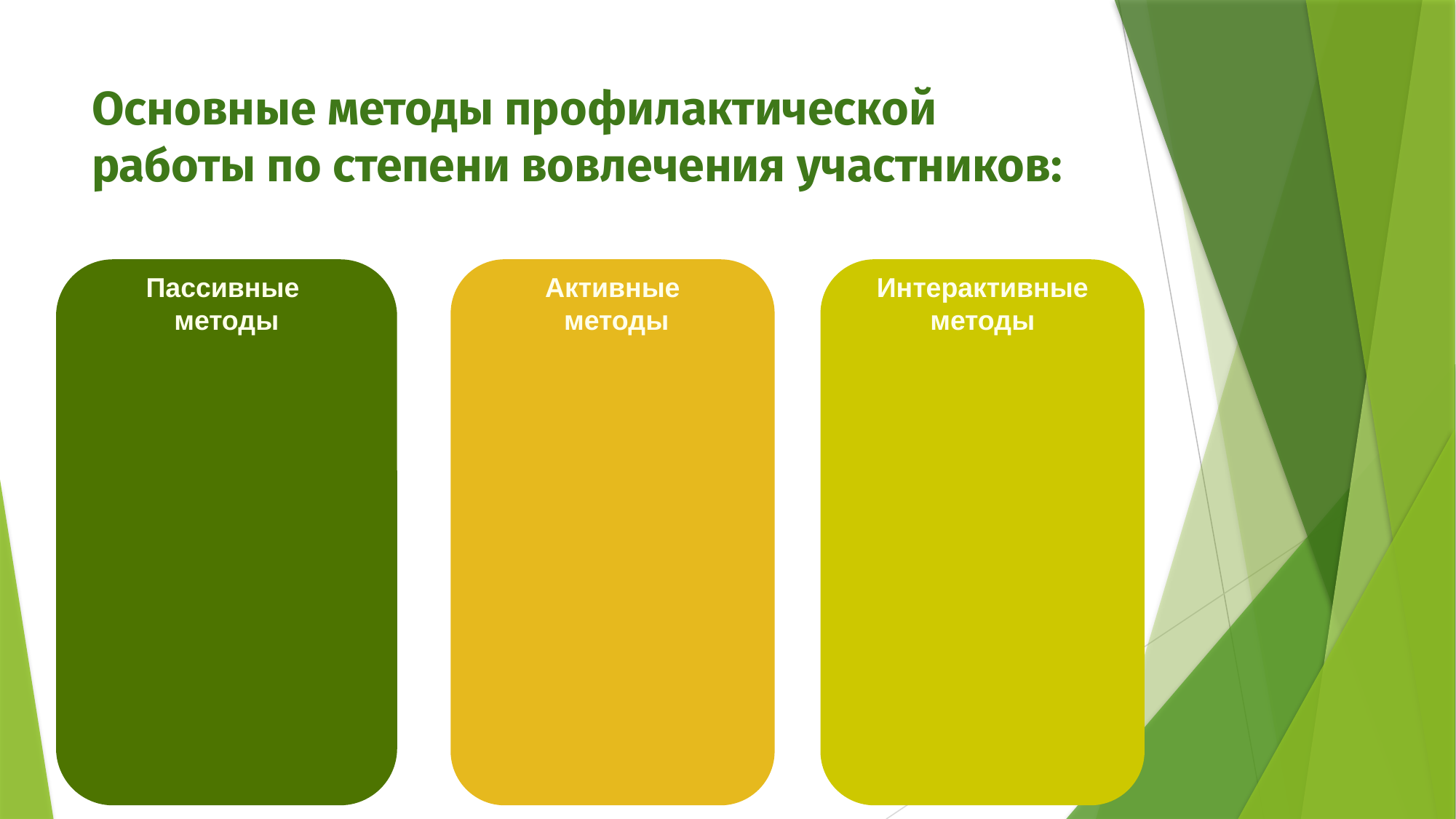

# Основные методы профилактической работы по степени вовлечения участников:

Пассивные
методы

Активные
 методы

Интерактивные методы